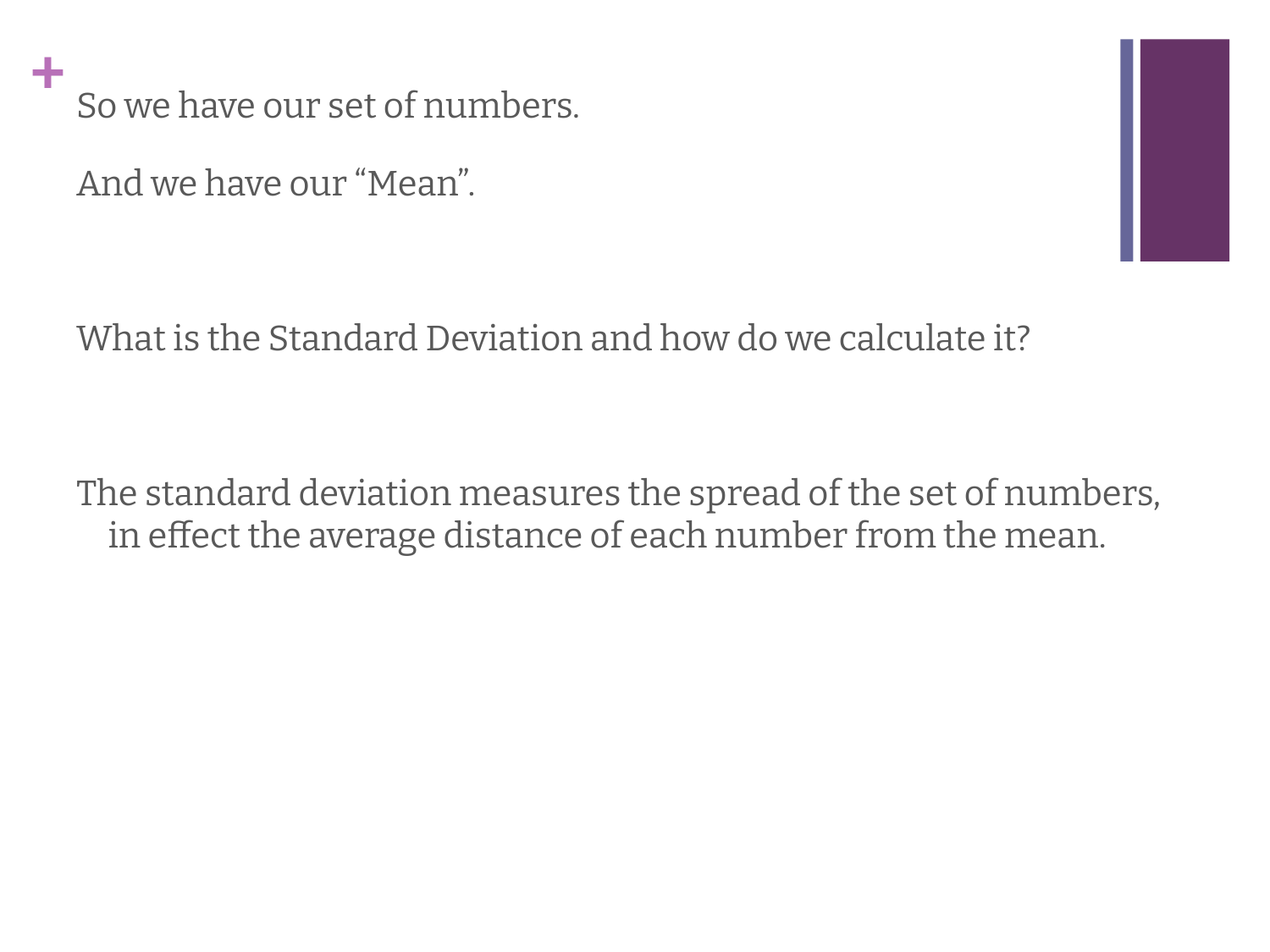

So we have our set of numbers.
And we have our “Mean”.

What is the Standard Deviation and how do we calculate it?

The standard deviation measures the spread of the set of numbers, in effect the average distance of each number from the mean.